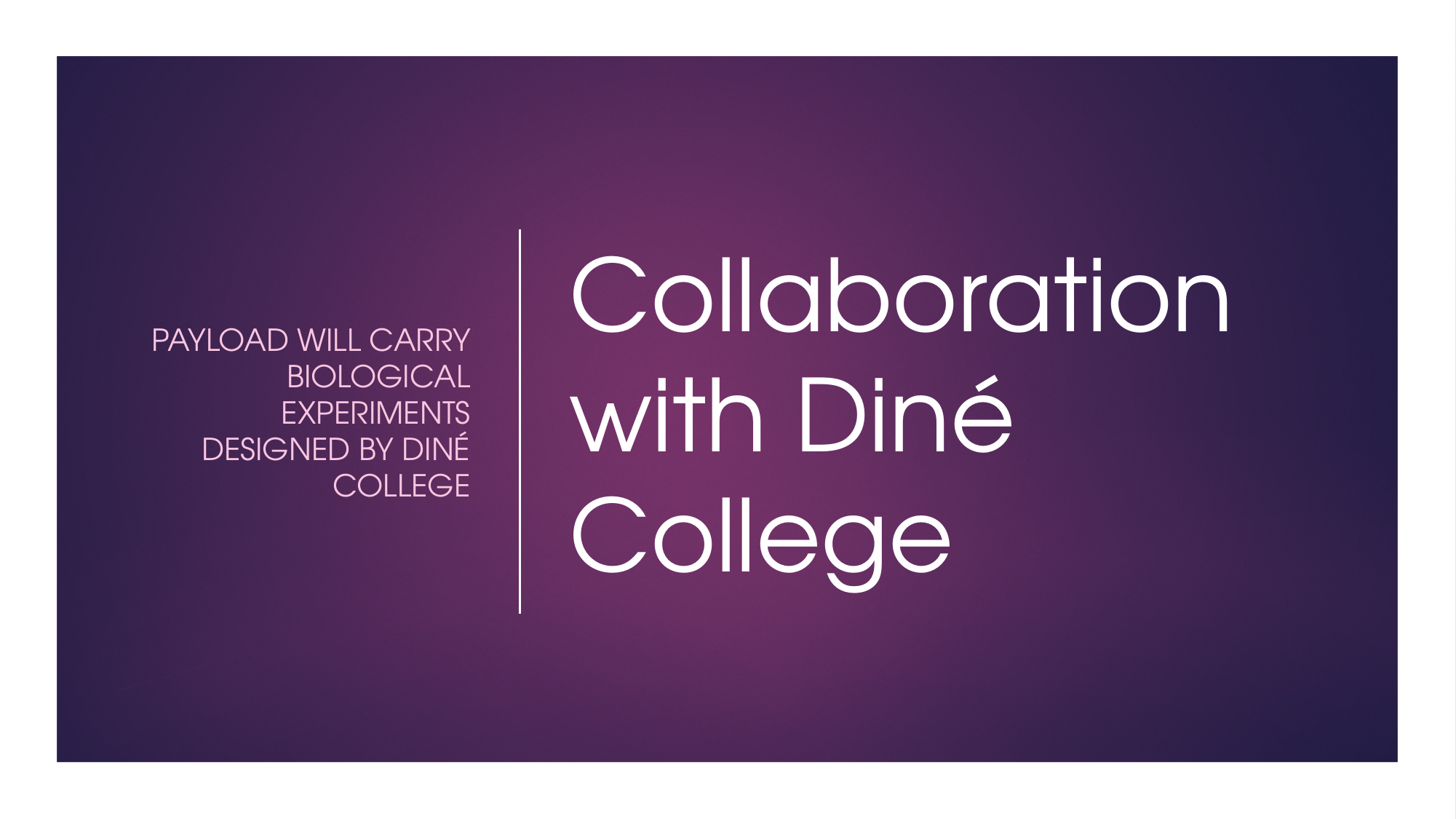

Payload will carry biological experiments designed by DinÉ College
# Collaboration with Diné College